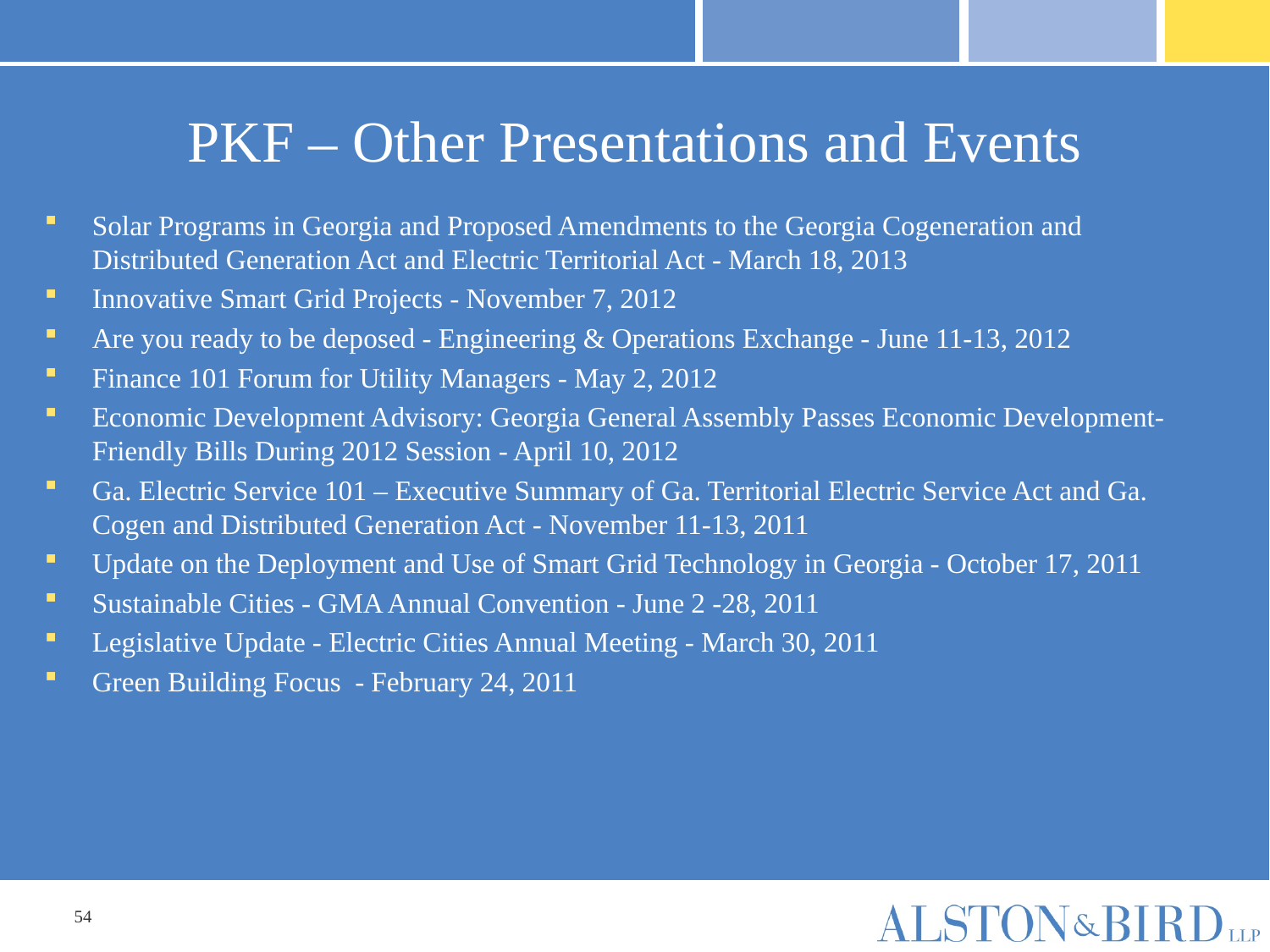

# PKF – Other Presentations and Events
Solar Programs in Georgia and Proposed Amendments to the Georgia Cogeneration and Distributed Generation Act and Electric Territorial Act - March 18, 2013
Innovative Smart Grid Projects - November 7, 2012
Are you ready to be deposed - Engineering & Operations Exchange - June 11-13, 2012
Finance 101 Forum for Utility Managers - May 2, 2012
Economic Development Advisory: Georgia General Assembly Passes Economic Development-Friendly Bills During 2012 Session - April 10, 2012
Ga. Electric Service 101 – Executive Summary of Ga. Territorial Electric Service Act and Ga. Cogen and Distributed Generation Act - November 11-13, 2011
Update on the Deployment and Use of Smart Grid Technology in Georgia - October 17, 2011
Sustainable Cities - GMA Annual Convention - June 2 -28, 2011
Legislative Update - Electric Cities Annual Meeting - March 30, 2011
Green Building Focus  - February 24, 2011